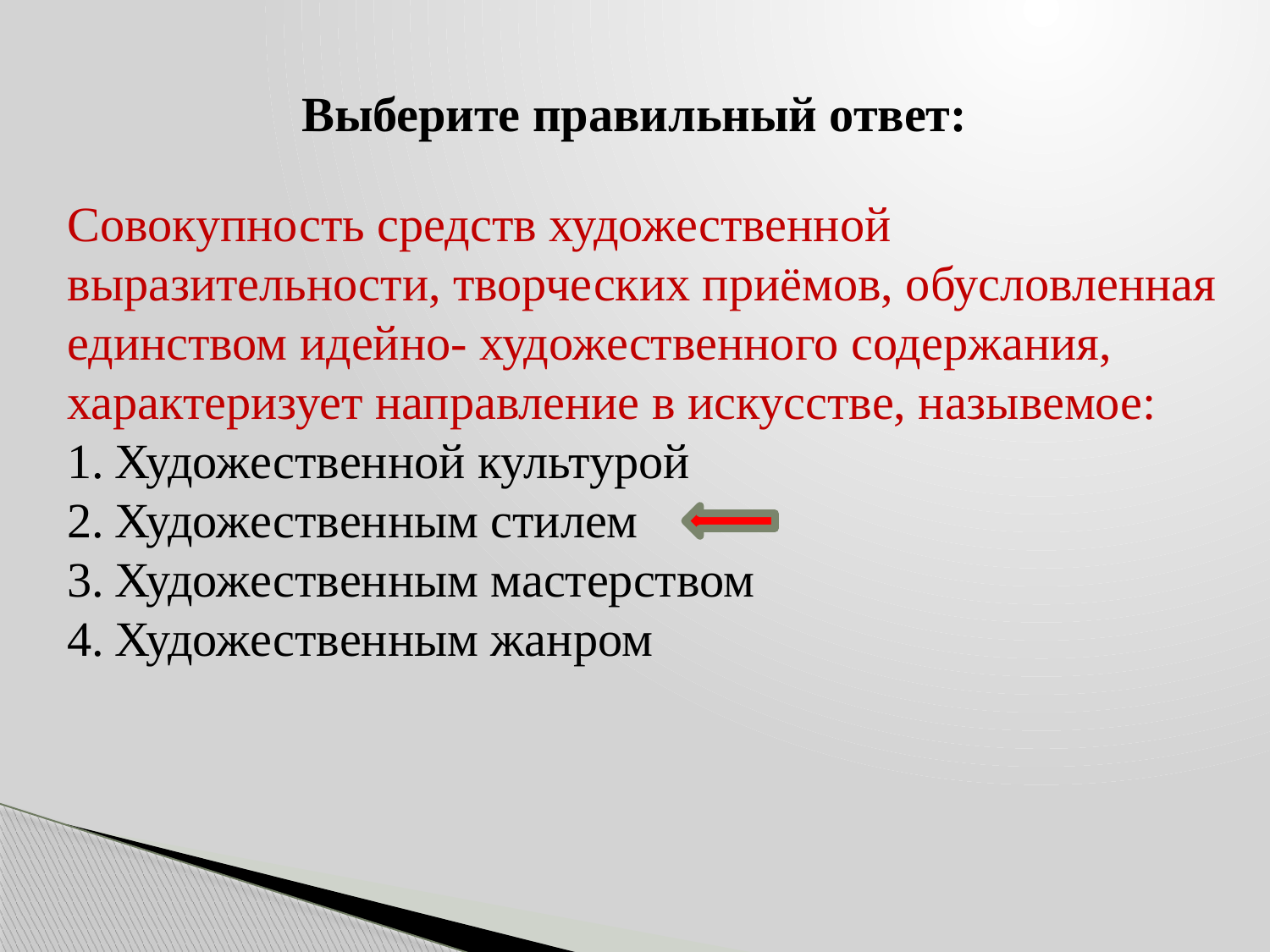

Выберите правильный ответ:
Совокупность средств художественной выразительности, творческих приёмов, обусловленная единством идейно- художественного содержания, характеризует направление в искусстве, назывемое:
Художественной культурой
Художественным стилем
Художественным мастерством
Художественным жанром